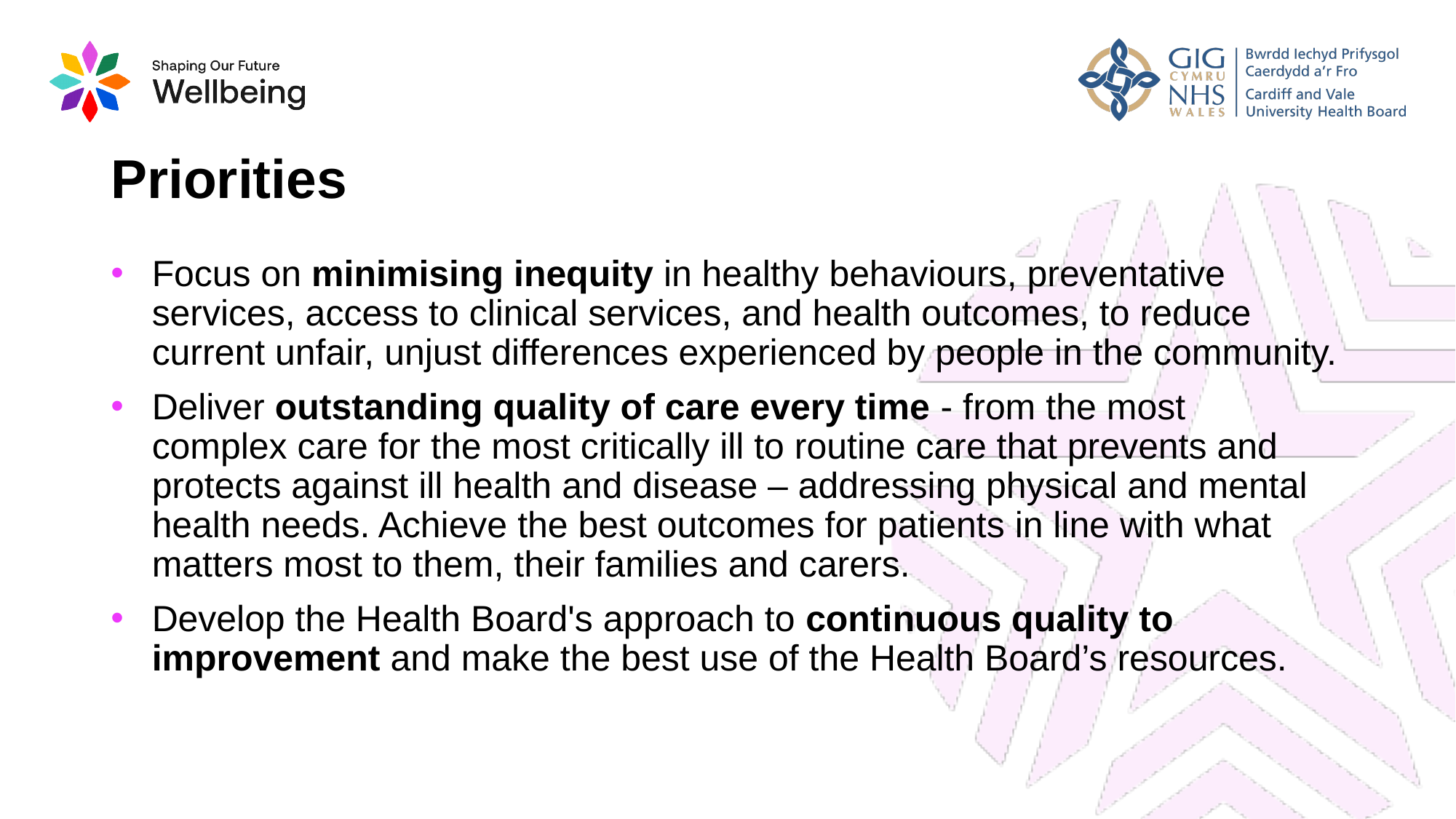

# Priorities
Focus on minimising inequity in healthy behaviours, preventative services, access to clinical services, and health outcomes, to reduce current unfair, unjust differences experienced by people in the community.
Deliver outstanding quality of care every time - from the most 	complex care for the most critically ill to routine care that prevents and protects against ill health and disease – addressing physical and mental health needs. Achieve the best outcomes for patients in line with what matters most to them, their families and carers.
Develop the Health Board's approach to continuous quality to improvement and make the best use of the Health Board’s resources.